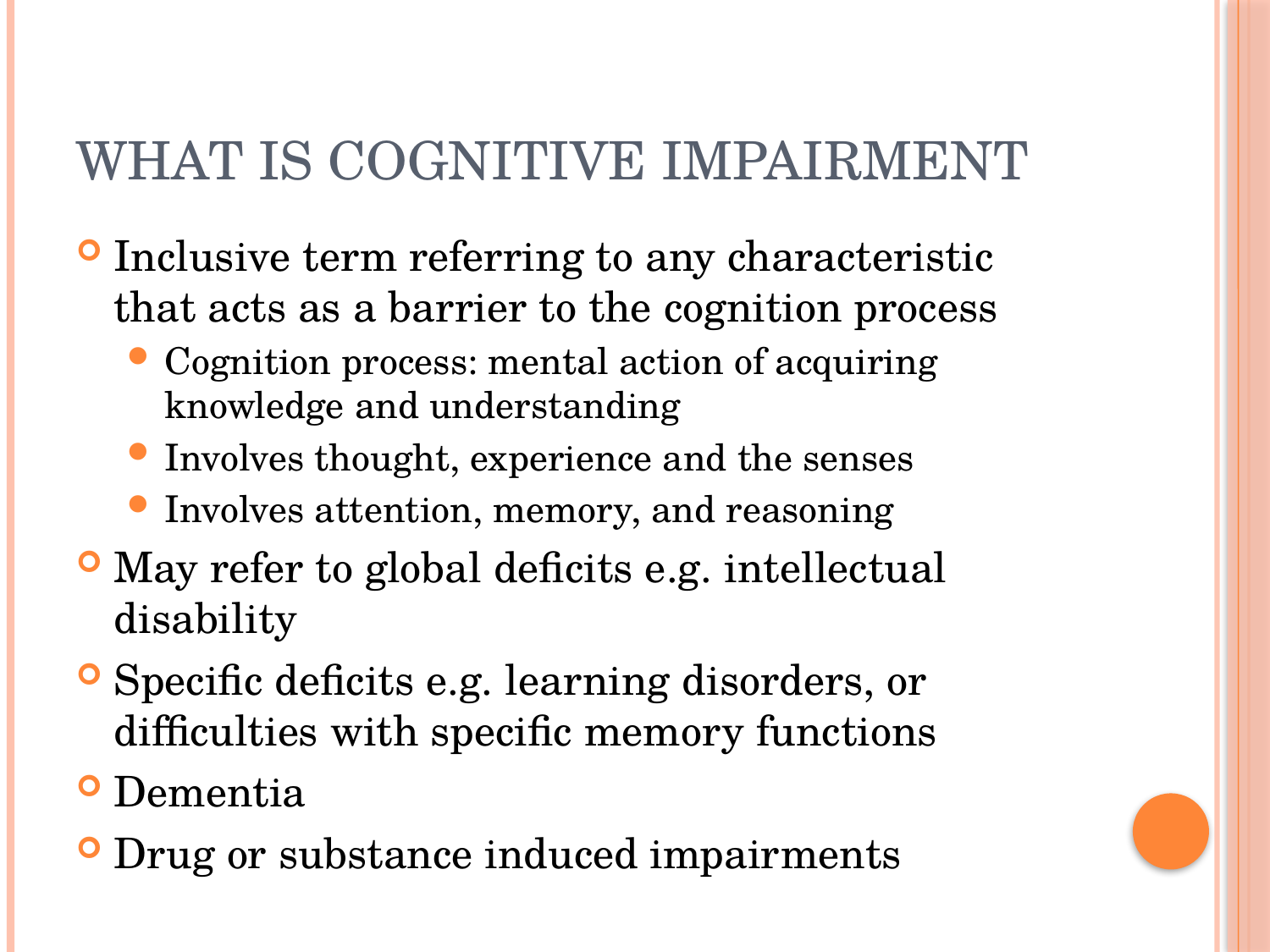

# What is cognitive impairment
Inclusive term referring to any characteristic that acts as a barrier to the cognition process
Cognition process: mental action of acquiring knowledge and understanding
Involves thought, experience and the senses
Involves attention, memory, and reasoning
May refer to global deficits e.g. intellectual disability
Specific deficits e.g. learning disorders, or difficulties with specific memory functions
Dementia
Drug or substance induced impairments